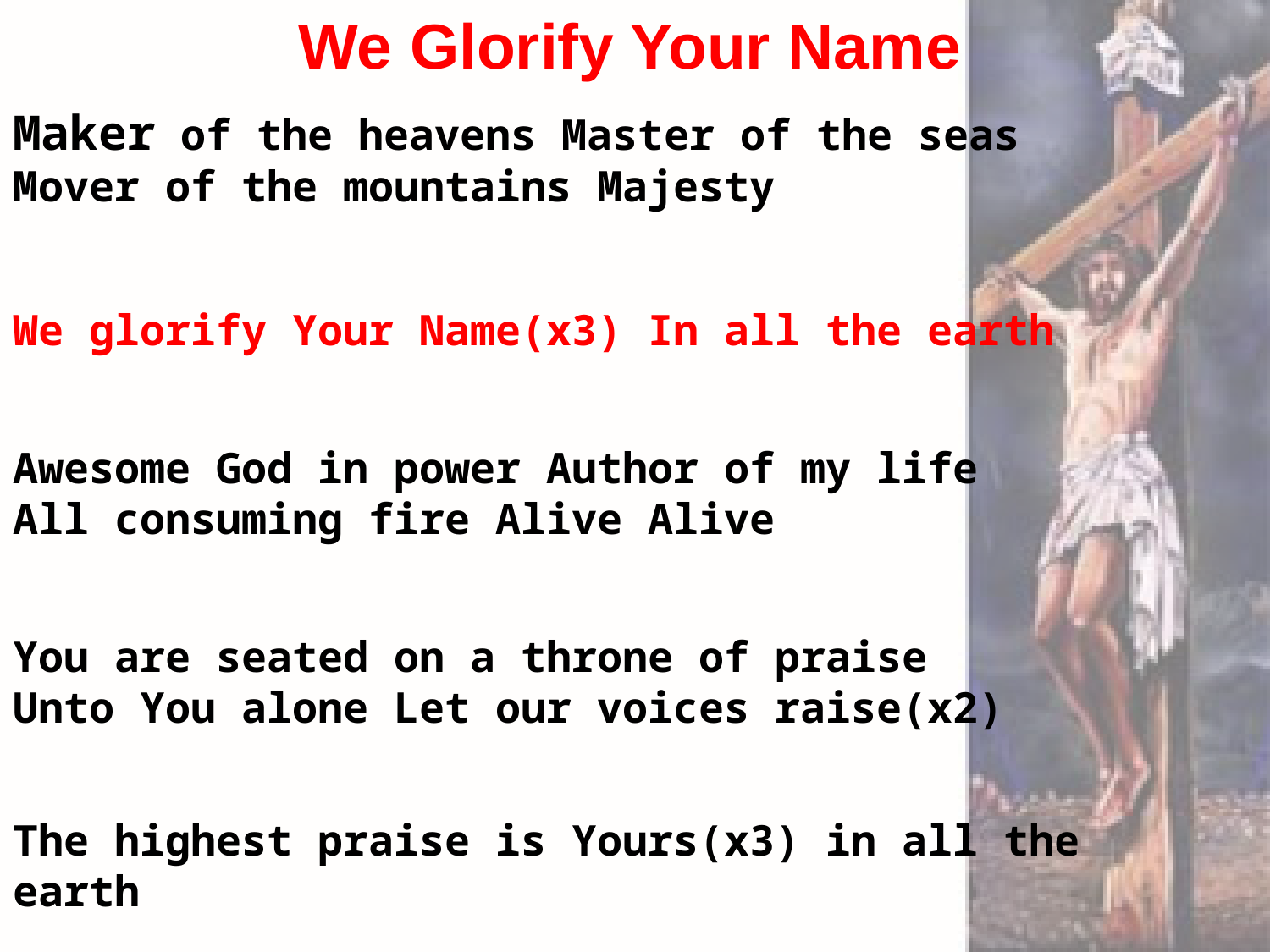

# We Glorify Your Name
Maker of the heavens Master of the seas
Mover of the mountains Majesty
We glorify Your Name(x3) In all the earth

Awesome God in power Author of my life
All consuming fire Alive Alive

You are seated on a throne of praise
Unto You alone Let our voices raise(x2)

The highest praise is Yours(x3) in all the earth